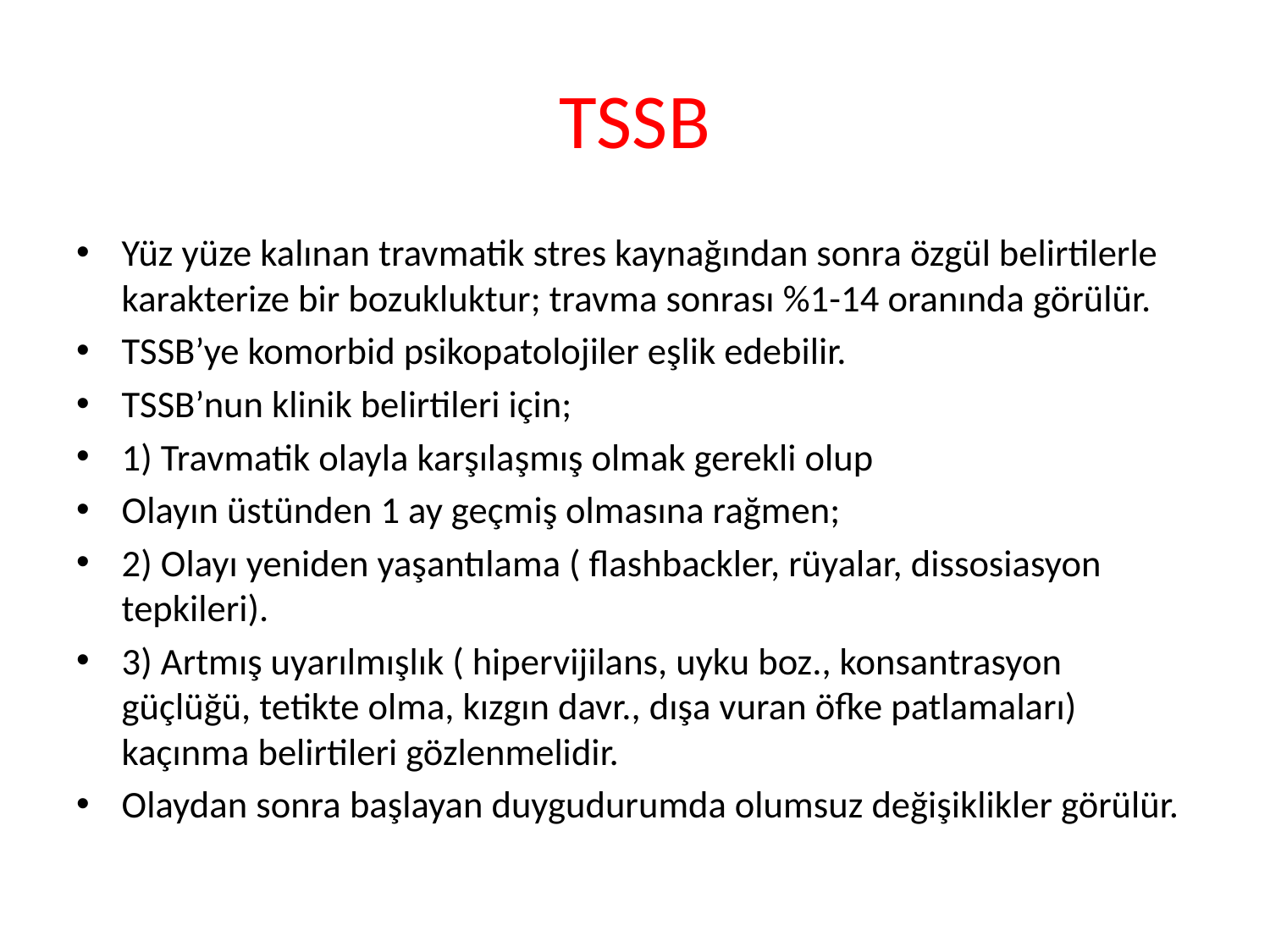

# TSSB
Yüz yüze kalınan travmatik stres kaynağından sonra özgül belirtilerle karakterize bir bozukluktur; travma sonrası %1-14 oranında görülür.
TSSB’ye komorbid psikopatolojiler eşlik edebilir.
TSSB’nun klinik belirtileri için;
1) Travmatik olayla karşılaşmış olmak gerekli olup
Olayın üstünden 1 ay geçmiş olmasına rağmen;
2) Olayı yeniden yaşantılama ( flashbackler, rüyalar, dissosiasyon tepkileri).
3) Artmış uyarılmışlık ( hipervijilans, uyku boz., konsantrasyon güçlüğü, tetikte olma, kızgın davr., dışa vuran öfke patlamaları) kaçınma belirtileri gözlenmelidir.
Olaydan sonra başlayan duygudurumda olumsuz değişiklikler görülür.